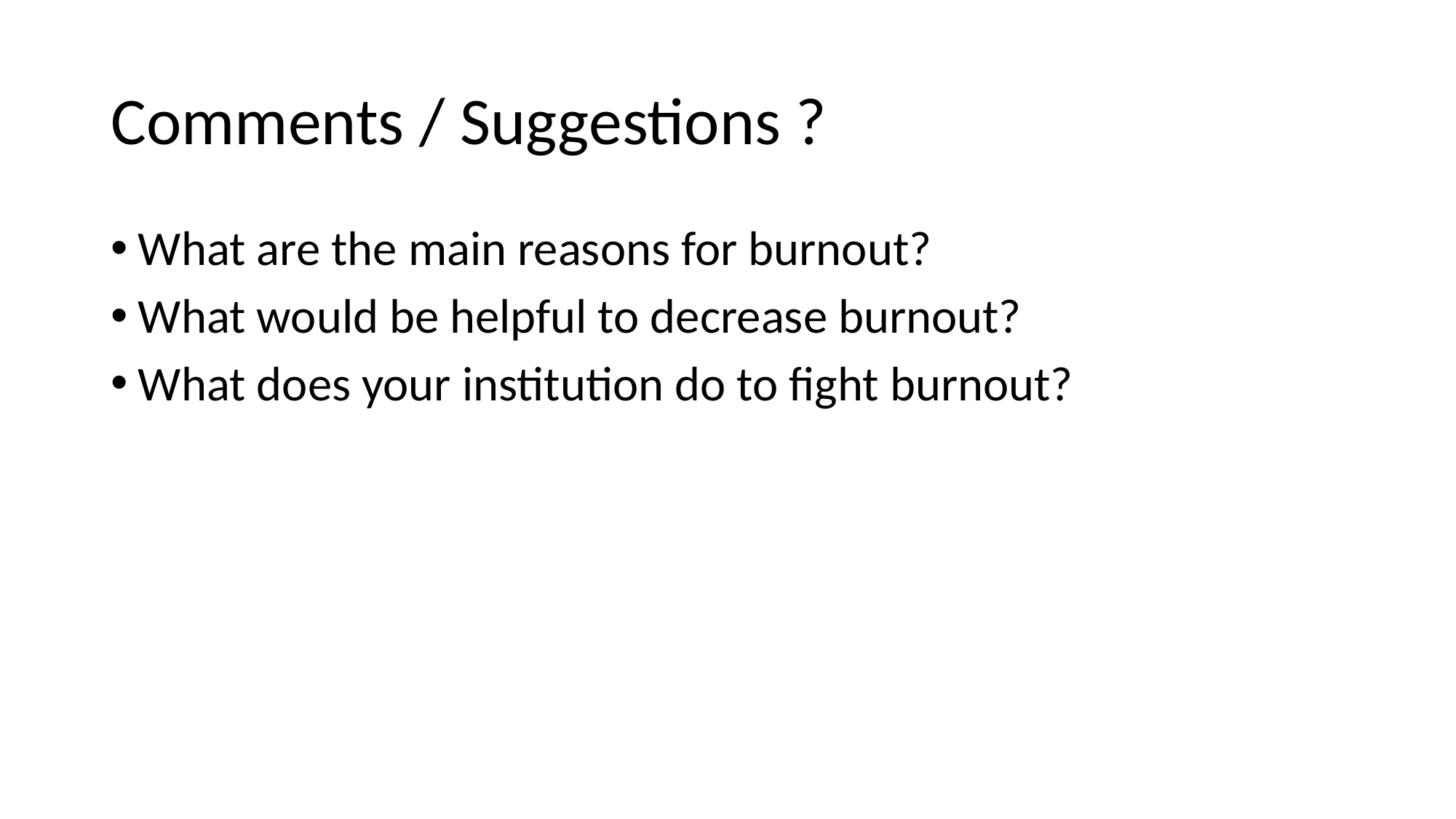

# Comments / Suggestions ?
What are the main reasons for burnout?
What would be helpful to decrease burnout?
What does your institution do to fight burnout?